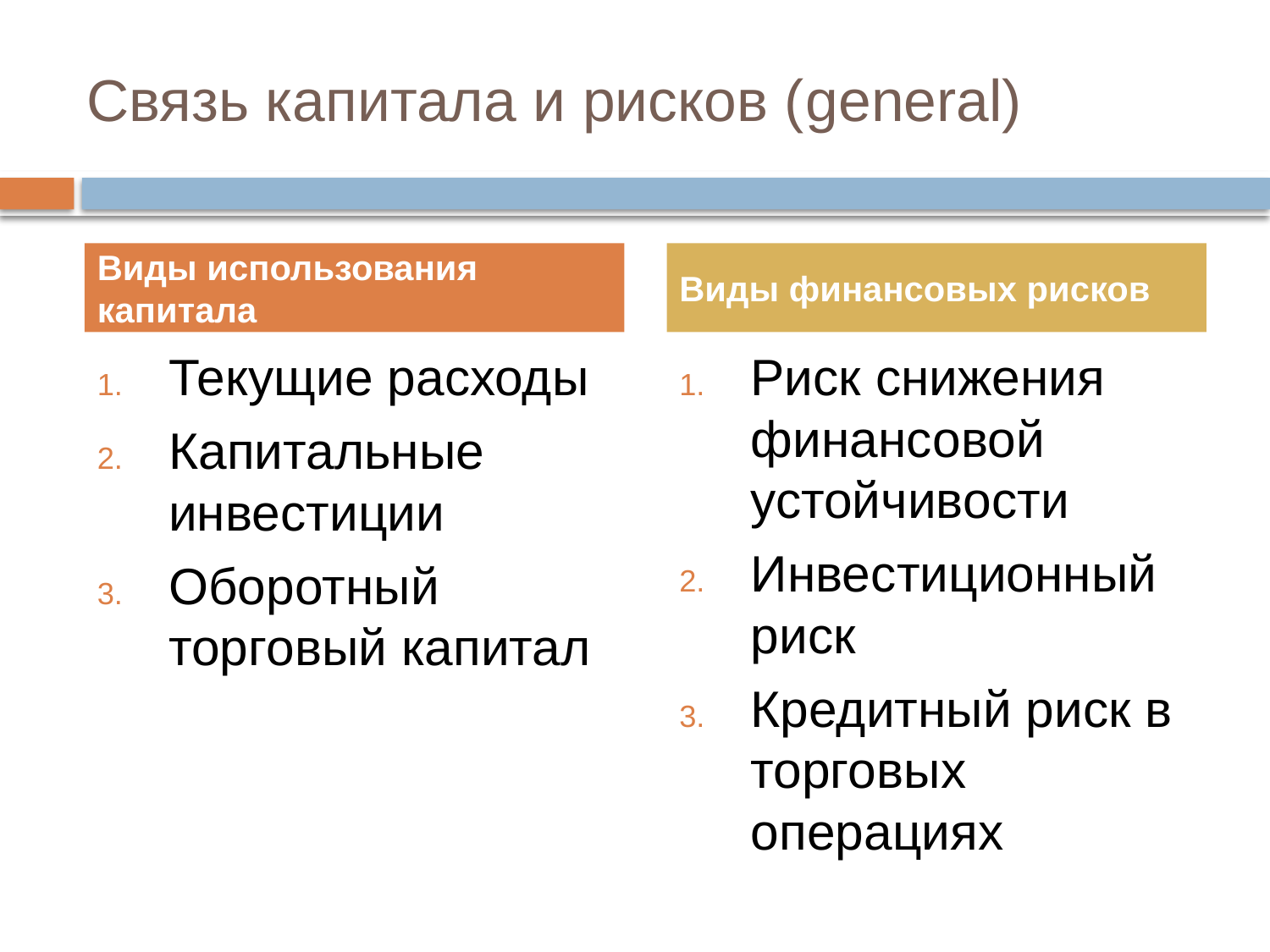

# Связь капитала и рисков (general)
Виды использования капитала
Виды финансовых рисков
Текущие расходы
Капитальные инвестиции
Оборотный торговый капитал
Риск снижения финансовой устойчивости
Инвестиционный риск
Кредитный риск в торговых операциях